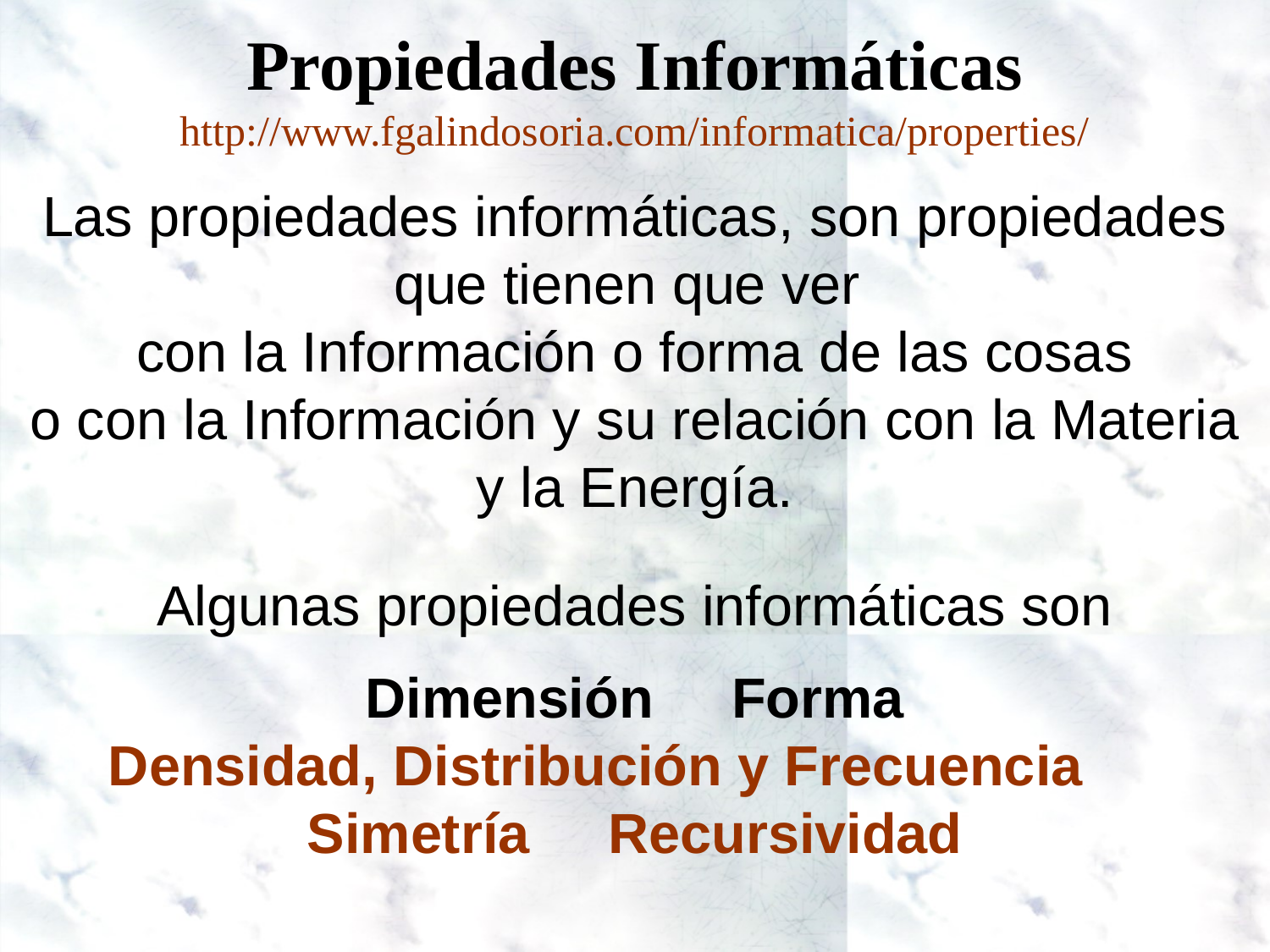

Propiedades Informáticas
http://www.fgalindosoria.com/informatica/properties/

Las propiedades informáticas, son propiedades que tienen que ver
con la Información o forma de las cosas
o con la Información y su relación con la Materia y la Energía.

Algunas propiedades informáticas son

Dimensión     Forma
Densidad, Distribución y Frecuencia     Simetría     Recursividad